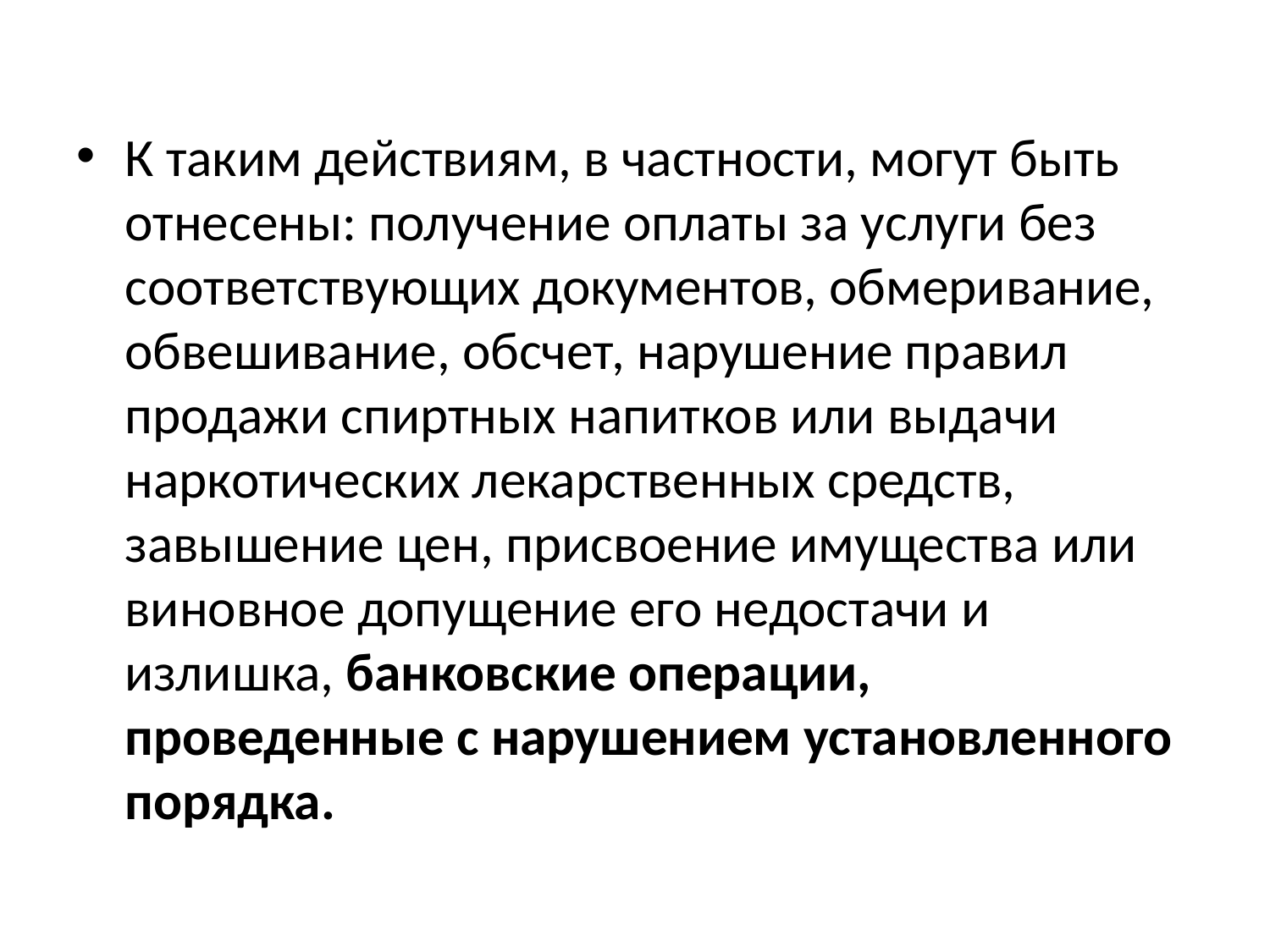

К таким действиям, в частности, могут быть отнесены: получение оплаты за услуги без соответствующих документов, обмеривание, обвешивание, обсчет, нарушение правил продажи спиртных напитков или выдачи наркотических лекарственных средств, завышение цен, присвоение имущества или виновное допущение его недостачи и излишка, банковские операции, проведенные с нарушением установленного порядка.